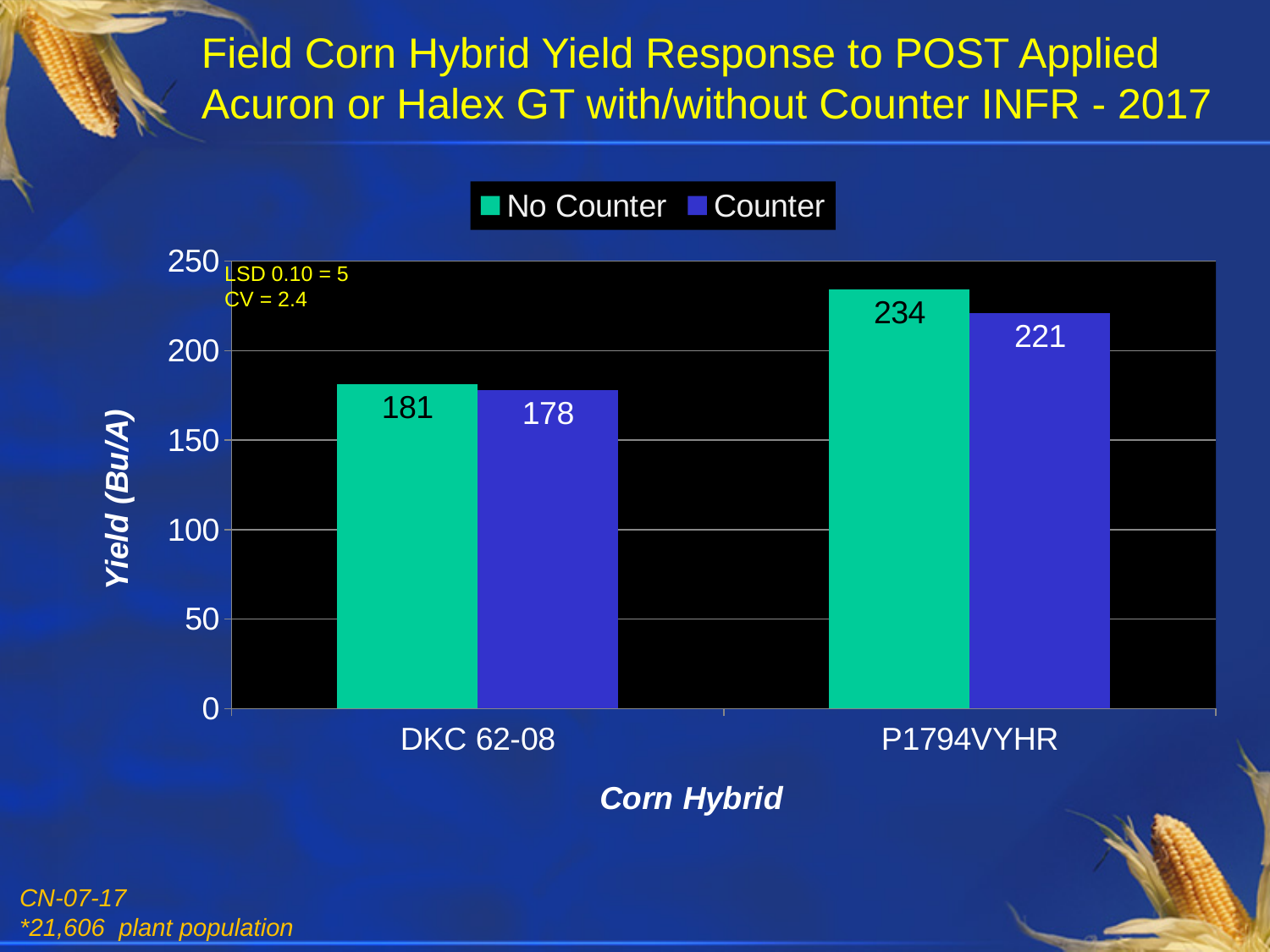

# Field Corn Hybrid Yield Response to POST Applied Acuron or Halex GT with/without Counter INFR - 2017

### Chart

| Category | No Counter | Counter |
|---|---|---|
| DKC 62-08 | 181.0 | 178.0 |
| P1794VYHR | 234.0 | 221.0 |
LSD 0.10 = 5
CV = 2.4
CN-07-17
*21,606  plant population